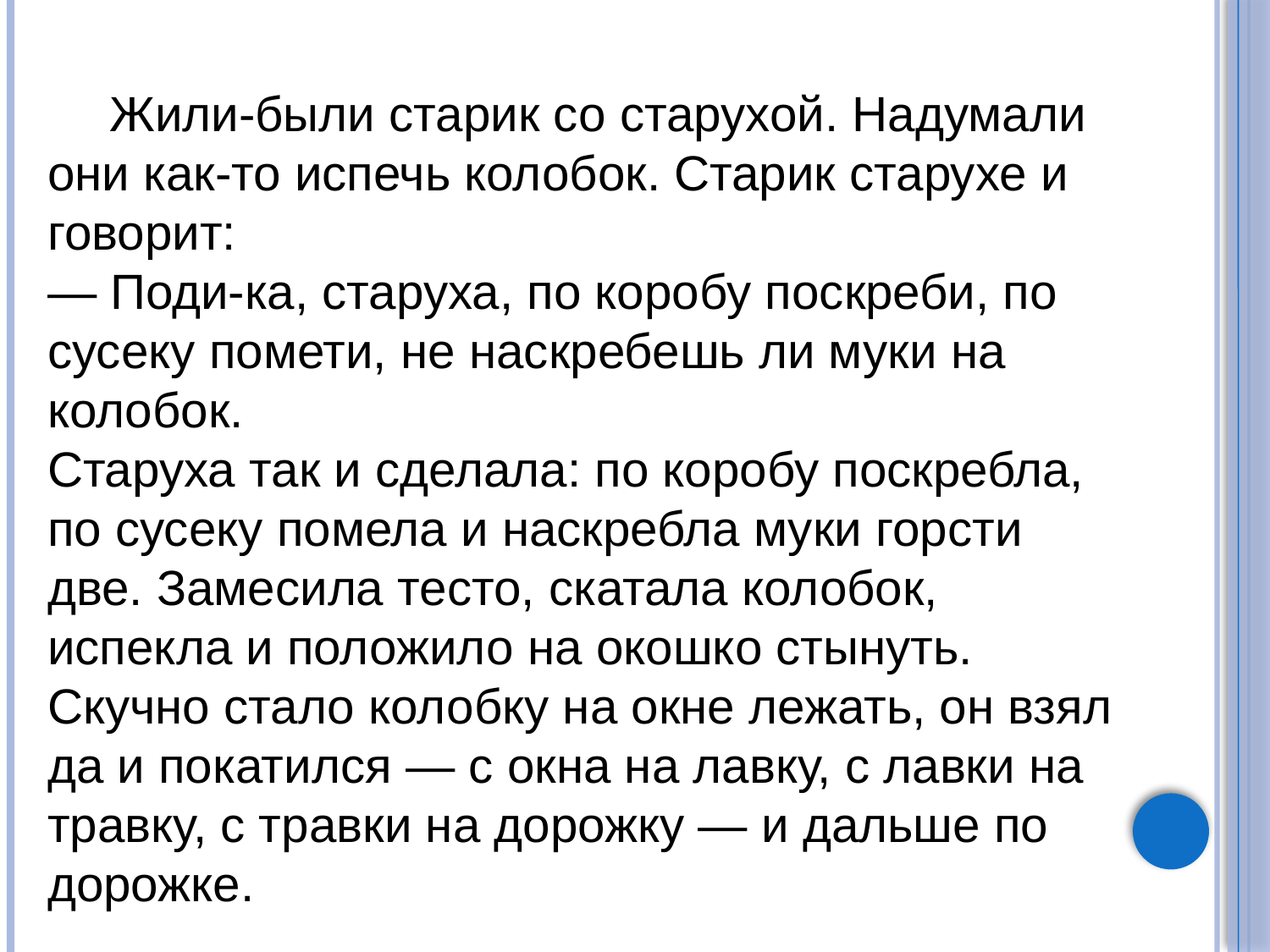

Жили-были старик со старухой. Надумали они как-то испечь колобок. Старик старухе и говорит:
— Поди-ка, старуха, по коробу поскреби, по сусеку помети, не наскребешь ли муки на колобок.
Старуха так и сделала: по коробу поскребла, по сусеку помела и наскребла муки горсти две. Замесила тесто, скатала колобок, испекла и положило на окошко стынуть. Скучно стало колобку на окне лежать, он взял да и покатился — с окна на лавку, с лавки на травку, с травки на дорожку — и дальше по дорожке.